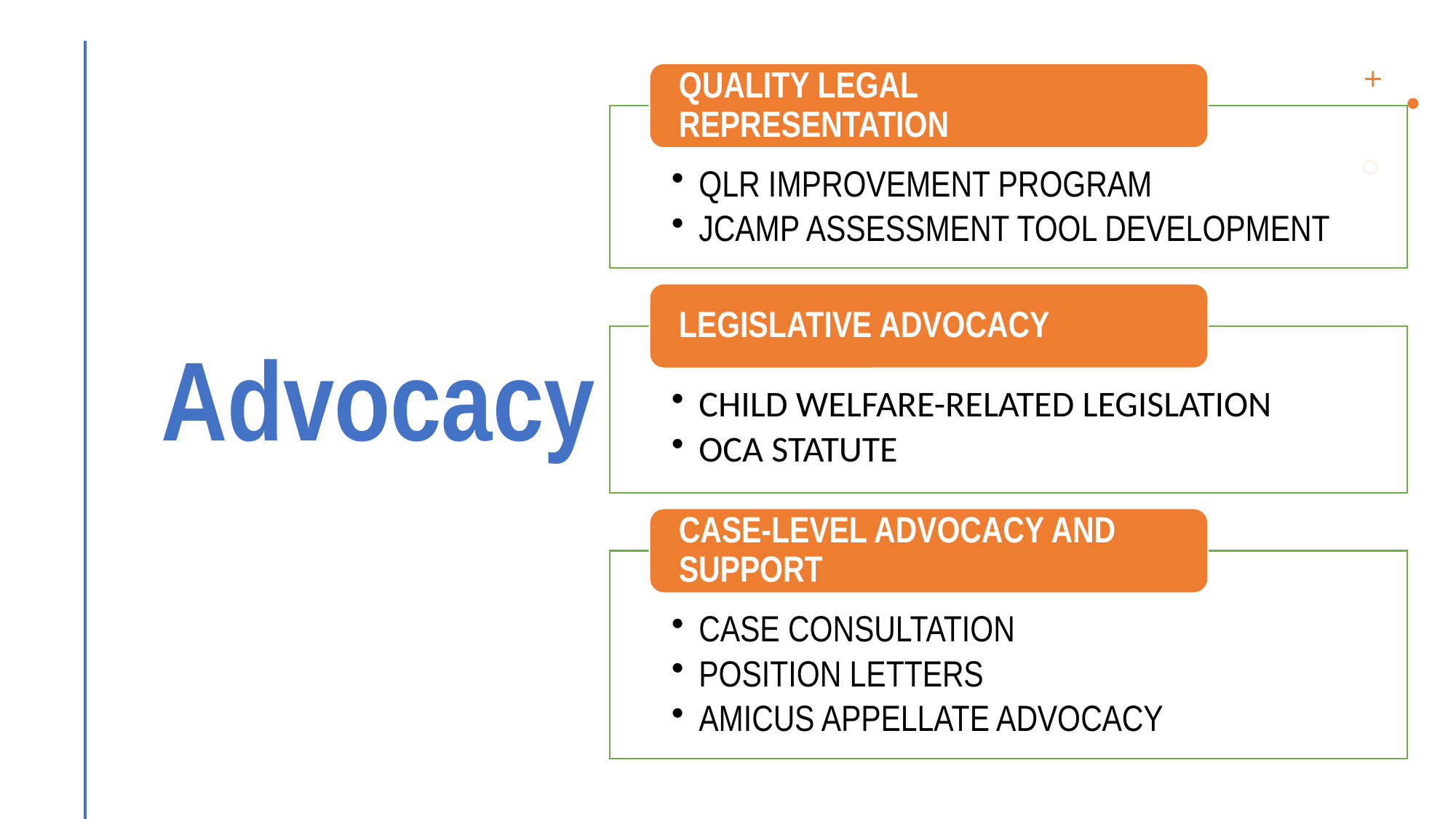

QLR IMPROVEMENT PROGRAM
JCAMP ASSESSMENT TOOL DEVELOPMENT
QUALITY LEGAL REPRESENTATION
CHILD WELFARE-RELATED LEGISLATION
OCA STATUTE
LEGISLATIVE ADVOCACY
CASE CONSULTATION
POSITION LETTERS
AMICUS APPELLATE ADVOCACY
CASE-LEVEL ADVOCACY AND SUPPORT
# Advocacy